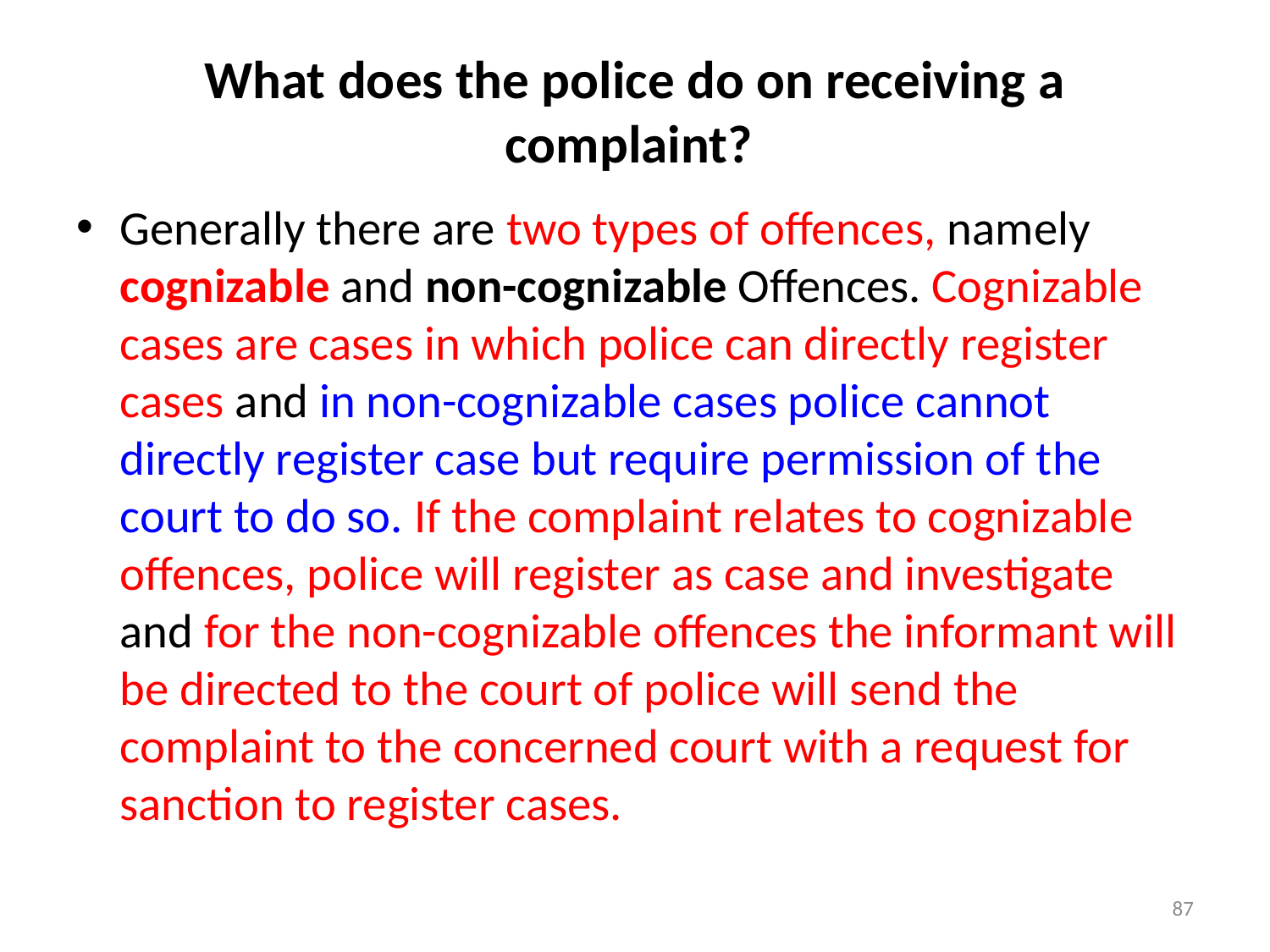

# What does the police do on receiving a complaint?
Generally there are two types of offences, namely cognizable and non-cognizable Offences. Cognizable cases are cases in which police can directly register cases and in non-cognizable cases police cannot directly register case but require permission of the court to do so. If the complaint relates to cognizable offences, police will register as case and investigate and for the non-cognizable offences the informant will be directed to the court of police will send the complaint to the concerned court with a request for sanction to register cases.
87